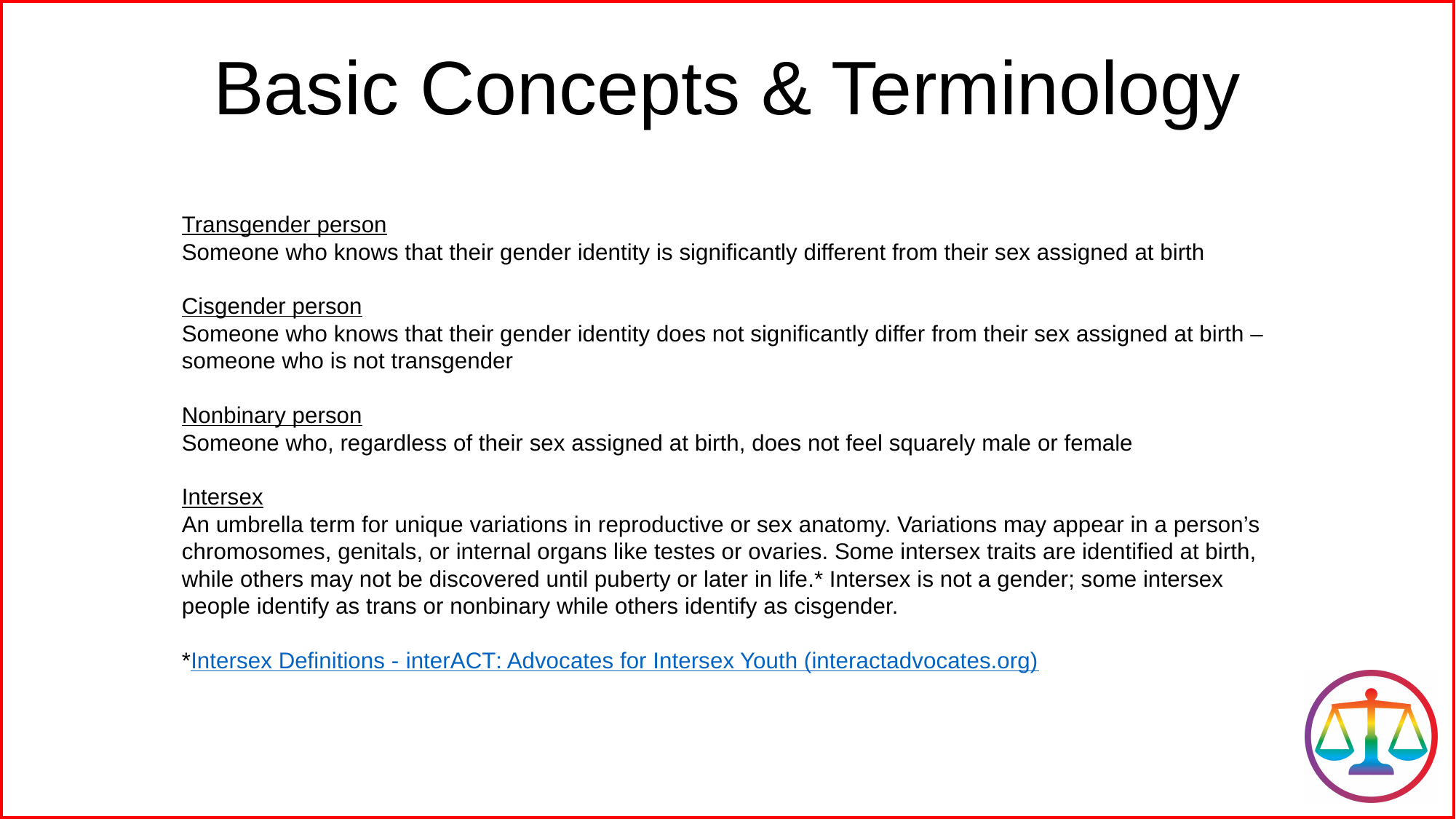

Basic Concepts & Terminology
Transgender person
Someone who knows that their gender identity is significantly different from their sex assigned at birth

Cisgender person
Someone who knows that their gender identity does not significantly differ from their sex assigned at birth – someone who is not transgender

Nonbinary person
Someone who, regardless of their sex assigned at birth, does not feel squarely male or female

Intersex
An umbrella term for unique variations in reproductive or sex anatomy. Variations may appear in a person’s chromosomes, genitals, or internal organs like testes or ovaries. Some intersex traits are identified at birth, while others may not be discovered until puberty or later in life.* Intersex is not a gender; some intersex people identify as trans or nonbinary while others identify as cisgender.

*Intersex Definitions - interACT: Advocates for Intersex Youth (interactadvocates.org)